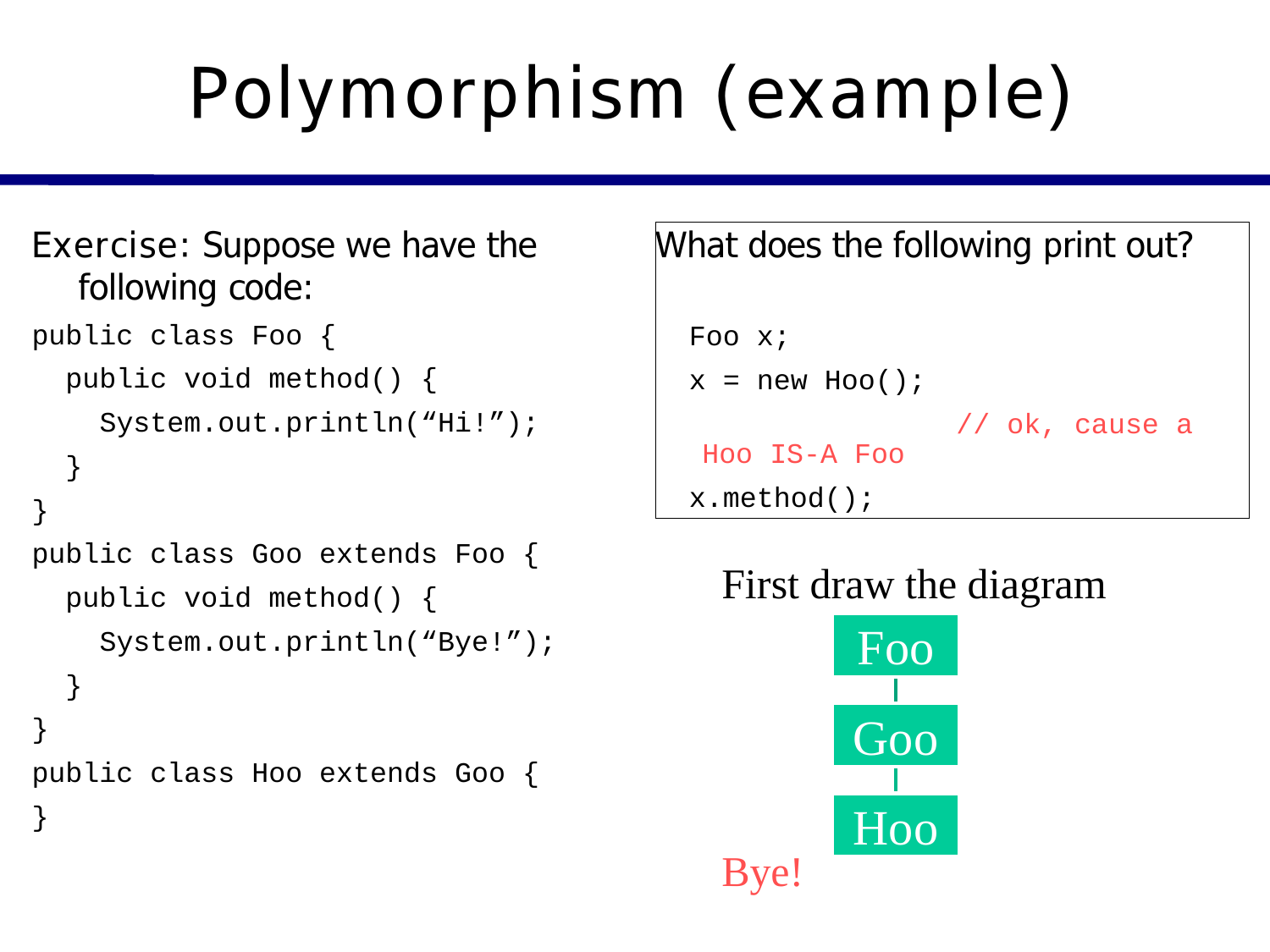

# Polymorphism (example)
Exercise: Suppose we have the following code:
public class Foo {
  public void method() {
    System.out.println(“Hi!”);
  }
}
public class Goo extends Foo {
  public void method() {
    System.out.println(“Bye!”);
  }
}
public class Hoo extends Goo {
}
What does the following print out?

  Foo x;
  x = new Hoo();
			// ok, cause a Hoo IS-A Foo
  x.method();

First draw the diagram

Bye!
Foo
Goo
Hoo